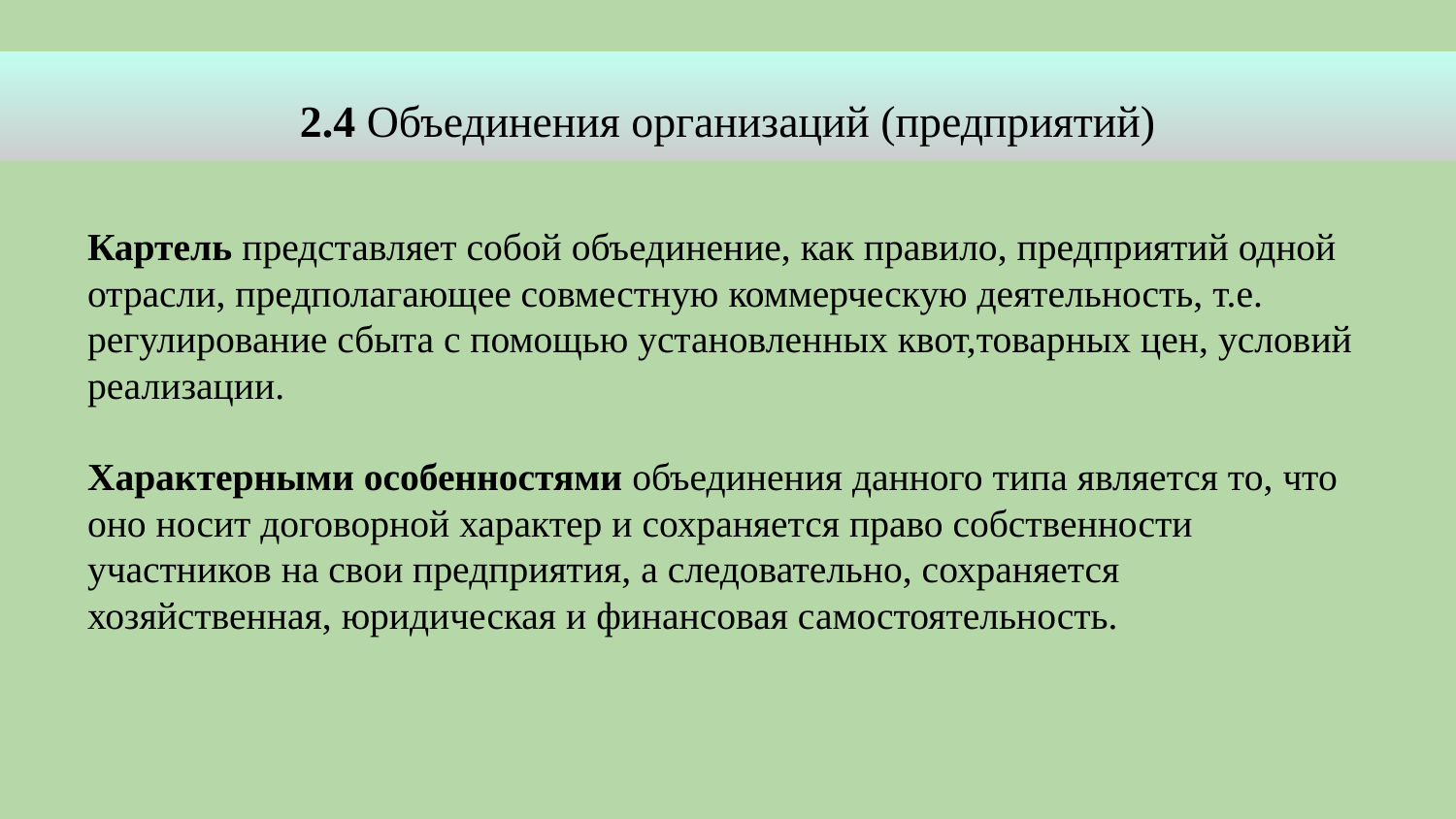

2.4 Объединения организаций (предприятий)
Картель представляет собой объединение, как правило, предприятий одной отрасли, предполагающее совместную коммерческую деятельность, т.е. регулирование сбыта с помощью установленных квот,товарных цен, условий реализации.

Характерными особенностями объединения данного типа является то, что оно носит договорной характер и сохраняется право собственности участников на свои предприятия, а следовательно, сохраняется хозяйственная, юридическая и финансовая самостоятельность.